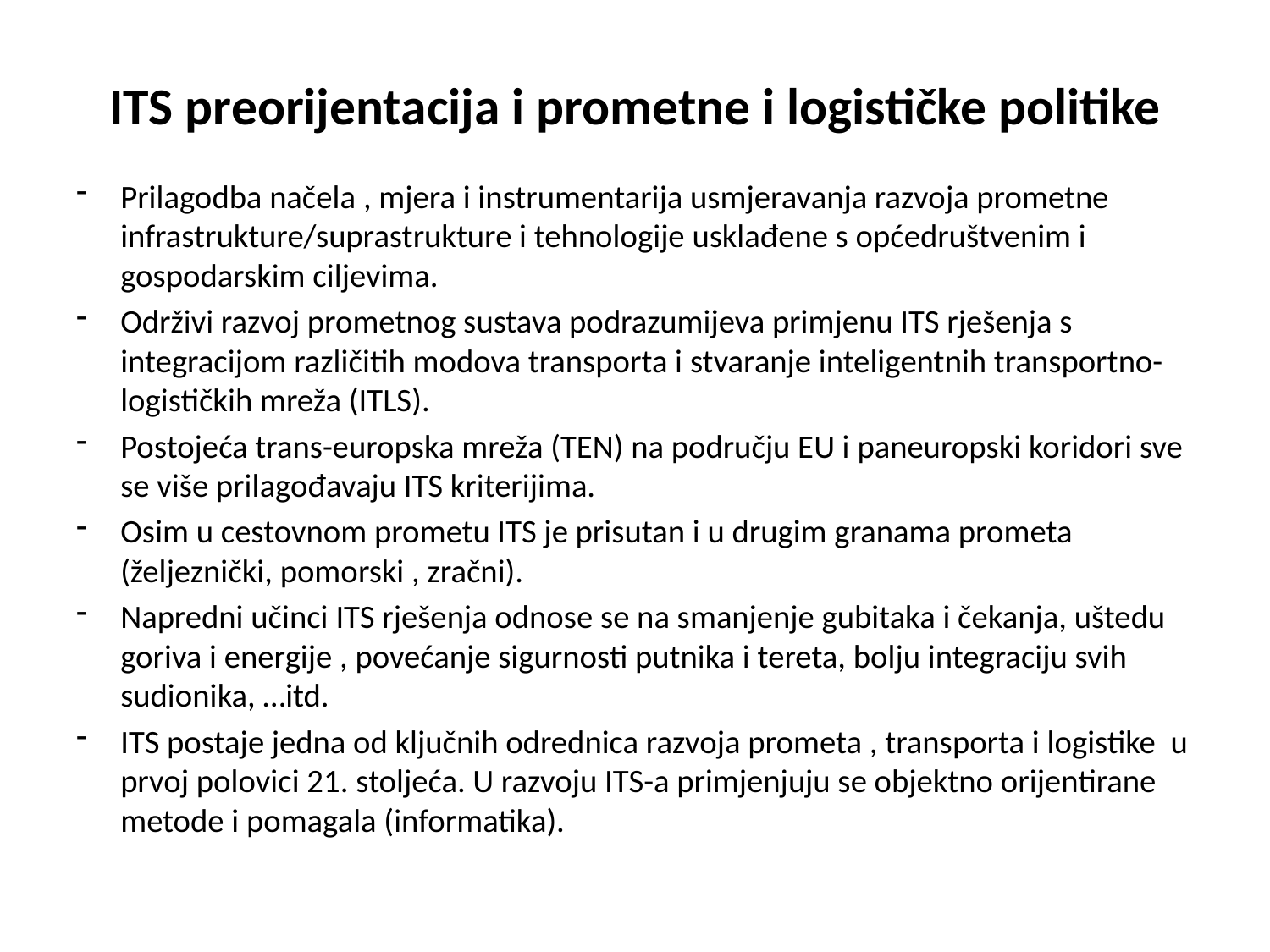

# ITS preorijentacija i prometne i logističke politike
Prilagodba načela , mjera i instrumentarija usmjeravanja razvoja prometne infrastrukture/suprastrukture i tehnologije usklađene s općedruštvenim i gospodarskim ciljevima.
Održivi razvoj prometnog sustava podrazumijeva primjenu ITS rješenja s integracijom različitih modova transporta i stvaranje inteligentnih transportno-logističkih mreža (ITLS).
Postojeća trans-europska mreža (TEN) na području EU i paneuropski koridori sve se više prilagođavaju ITS kriterijima.
Osim u cestovnom prometu ITS je prisutan i u drugim granama prometa (željeznički, pomorski , zračni).
Napredni učinci ITS rješenja odnose se na smanjenje gubitaka i čekanja, uštedu goriva i energije , povećanje sigurnosti putnika i tereta, bolju integraciju svih sudionika, …itd.
ITS postaje jedna od ključnih odrednica razvoja prometa , transporta i logistike  u prvoj polovici 21. stoljeća. U razvoju ITS-a primjenjuju se objektno orijentirane metode i pomagala (informatika).